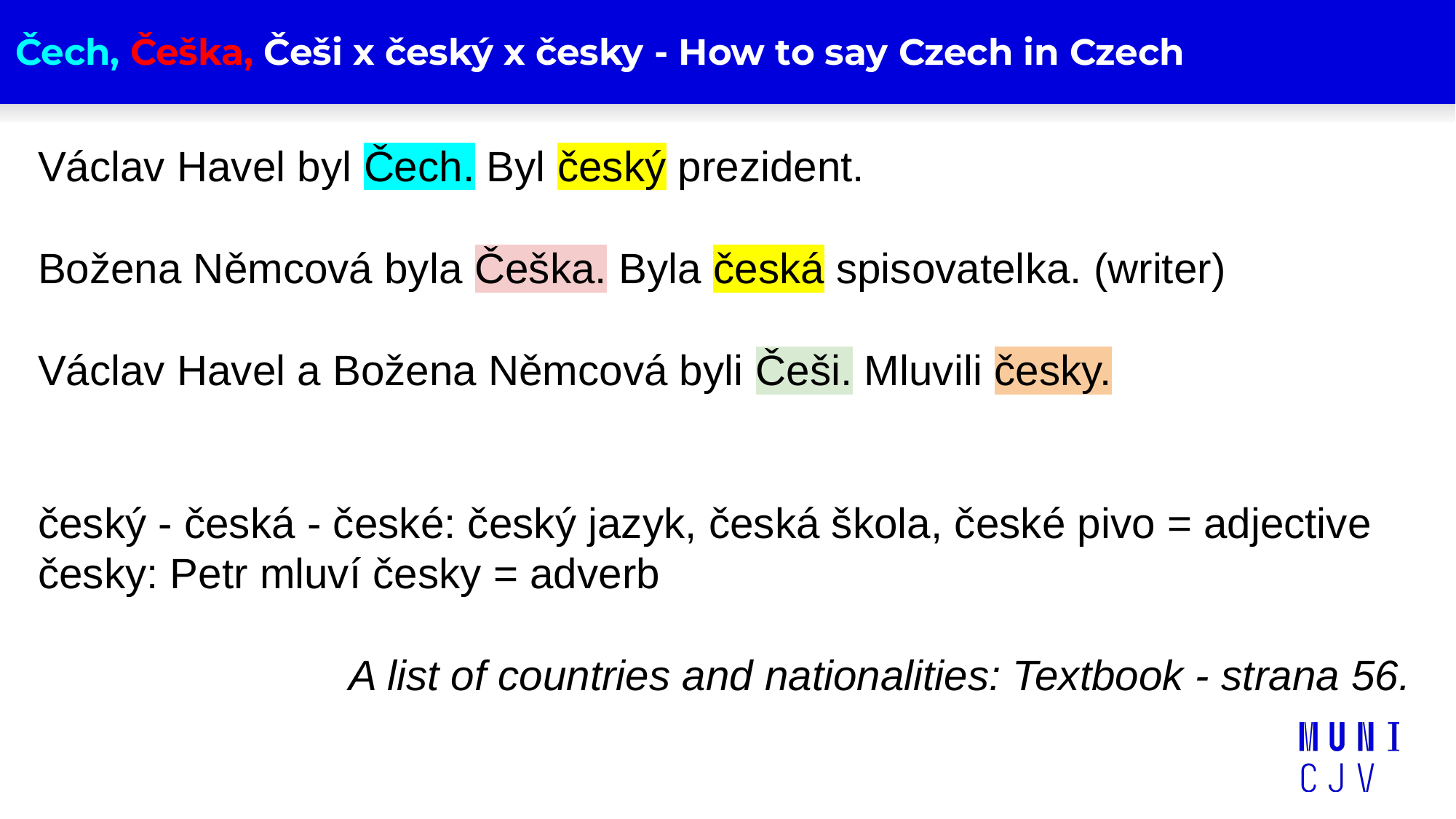

# Čech, Češka, Češi x český x česky - How to say Czech in Czech
Václav Havel byl Čech. Byl český prezident.

Božena Němcová byla Češka. Byla česká spisovatelka. (writer)

Václav Havel a Božena Němcová byli Češi. Mluvili česky.

český - česká - české: český jazyk, česká škola, české pivo = adjective
česky: Petr mluví česky = adverb

A list of countries and nationalities: Textbook - strana 56.